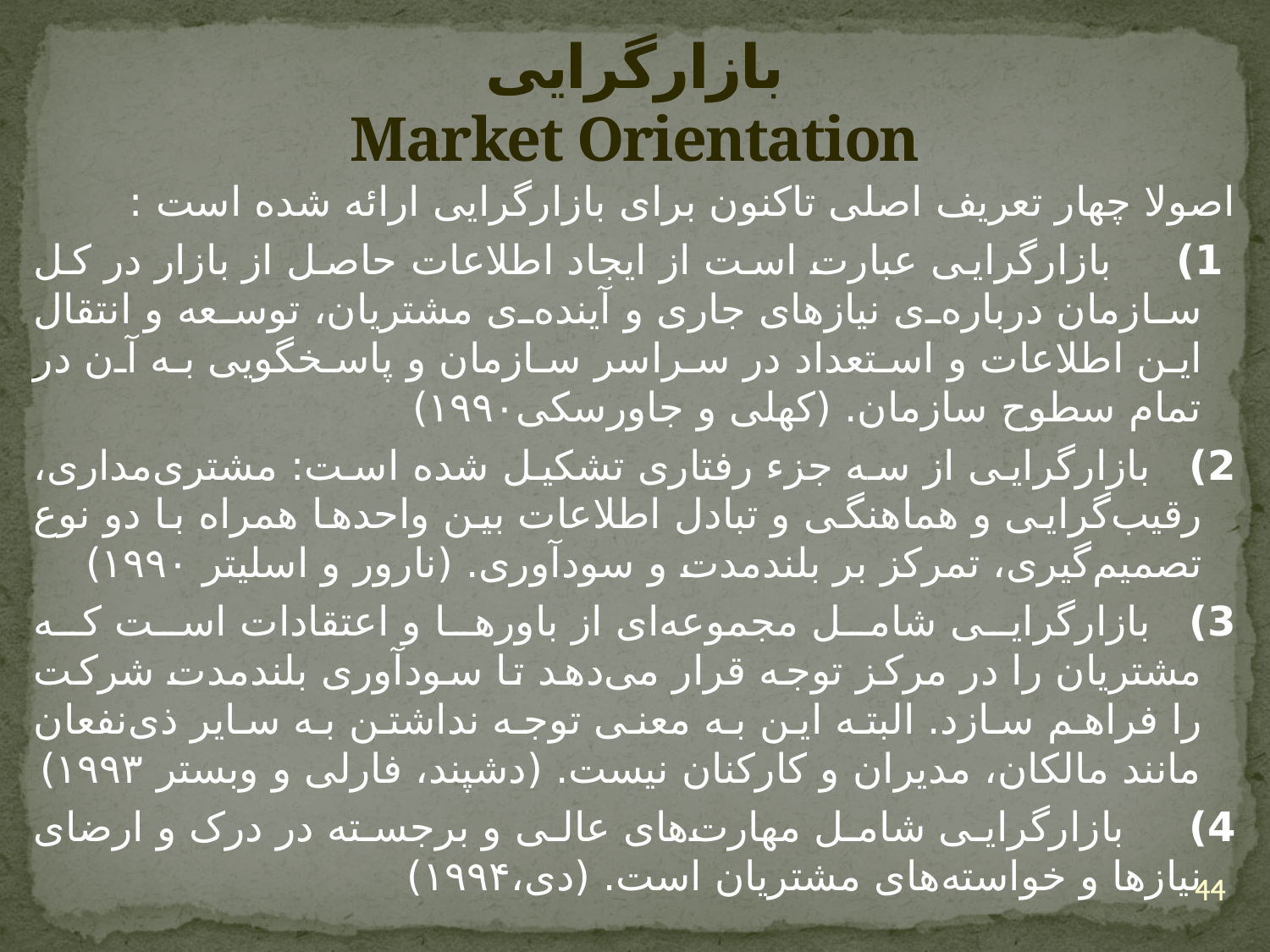

# بازارگرایی Market Orientation
اصولا چهار تعریف اصلی تاکنون برای بازارگرایی ارائه شده است :
 1)     بازارگرایی عبارت است از ایجاد اطلاعات حاصل از بازار در کل سازمان درباره‌ی نیازهای جاری و آینده‌ی مشتریان، توسعه و انتقال این اطلاعات و استعداد در سراسر سازمان و پاسخگویی به آن در تمام سطوح سازمان. (کهلی و جاورسکی۱۹۹۰)
2)   بازارگرایی از سه جزء رفتاری تشکیل شده است: مشتری‌مداری، رقیب‌گرایی و هماهنگی و تبادل اطلاعات بین واحدها همراه با دو نوع تصمیم‌گیری، تمرکز بر بلندمدت و سودآوری. (نارور و اسلیتر ۱۹۹۰)
3)   بازارگرایی شامل مجموعه‌ای از باورها و اعتقادات است که مشتریان را در مرکز توجه قرار می‌دهد تا سودآوری بلندمدت شرکت را فراهم سازد. البته این به معنی توجه نداشتن به سایر ذی‌نفعان مانند مالکان، مدیران و کارکنان نیست. (دشپند، فارلی و وبستر ۱۹۹۳)
4)     بازارگرایی شامل مهارت‌های عالی و برجسته در درک و ارضای نیازها و خواسته‌های مشتریان است. (دی،۱۹۹۴)
44